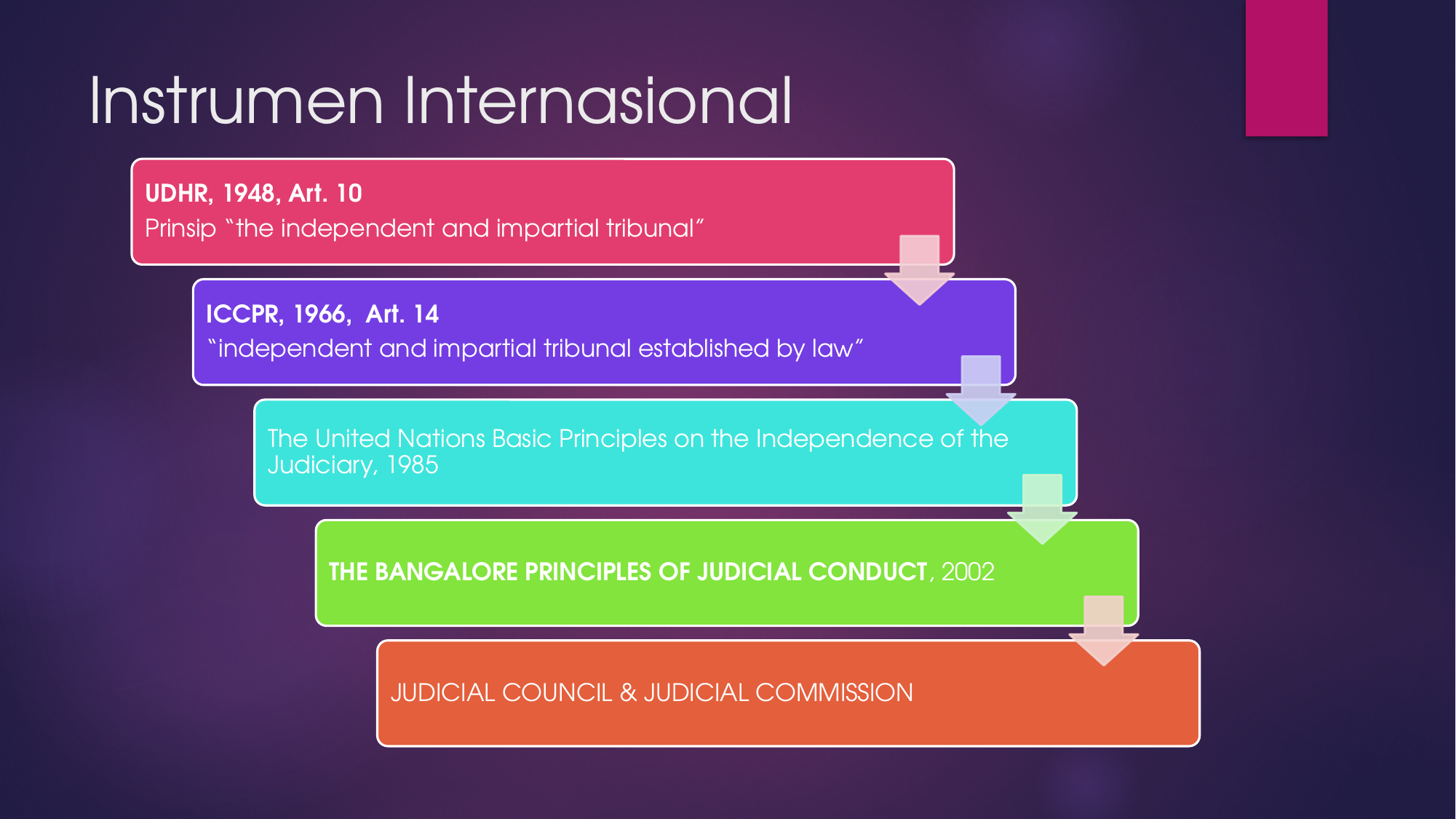

# Instrumen Internasional
UDHR, 1948, Art. 10
Prinsip “the independent and impartial tribunal”
ICCPR, 1966,  Art. 14
“independent and impartial tribunal established by law”
The United Nations Basic Principles on the Independence of the Judiciary, 1985
THE BANGALORE PRINCIPLES OF JUDICIAL CONDUCT, 2002
JUDICIAL COUNCIL & JUDICIAL COMMISSION